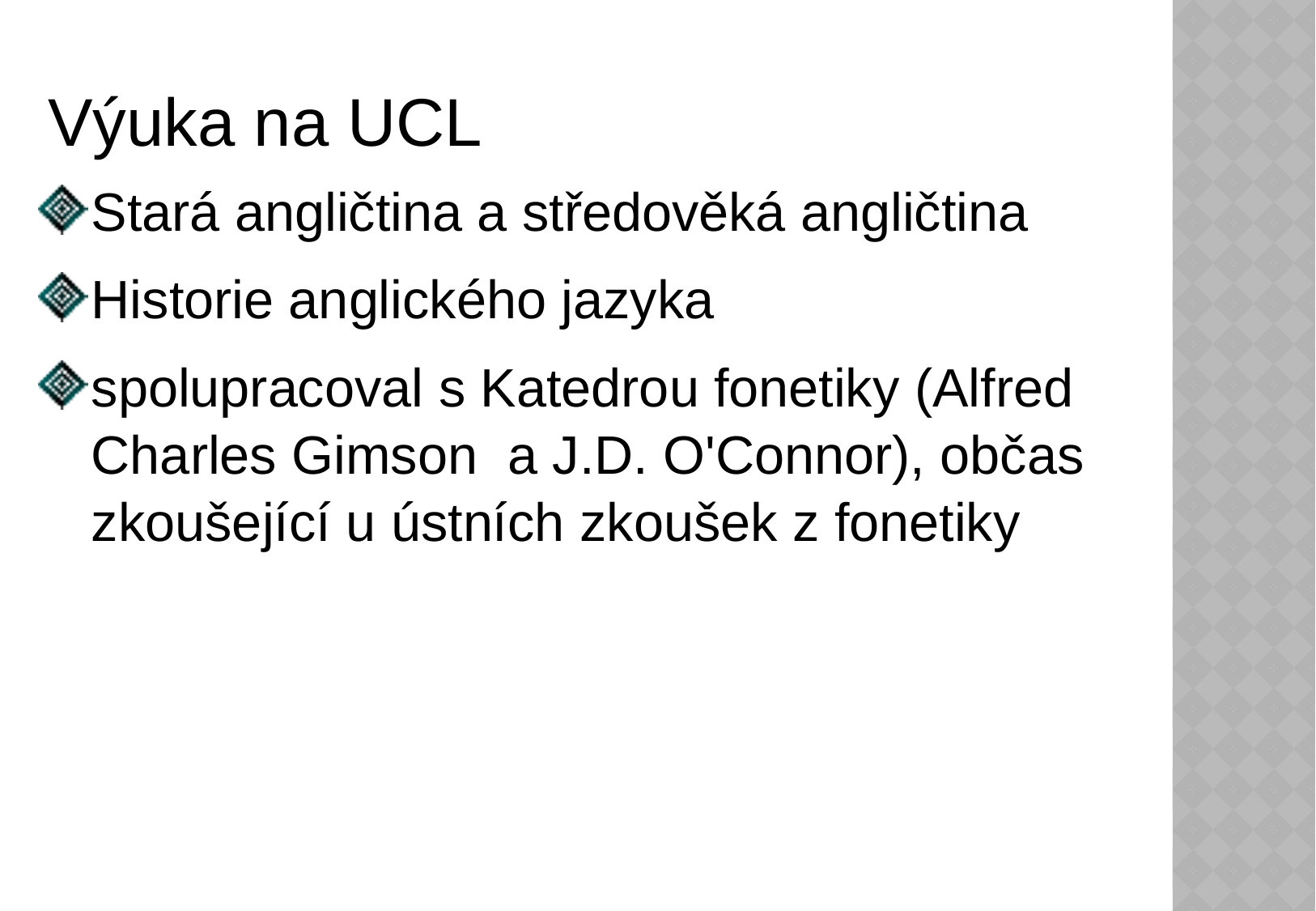

Výuka na UCL
Stará angličtina a středověká angličtina
Historie anglického jazyka
spolupracoval s Katedrou fonetiky (Alfred Charles Gimson  a J.D. O'Connor), občas zkoušející u ústních zkoušek z fonetiky